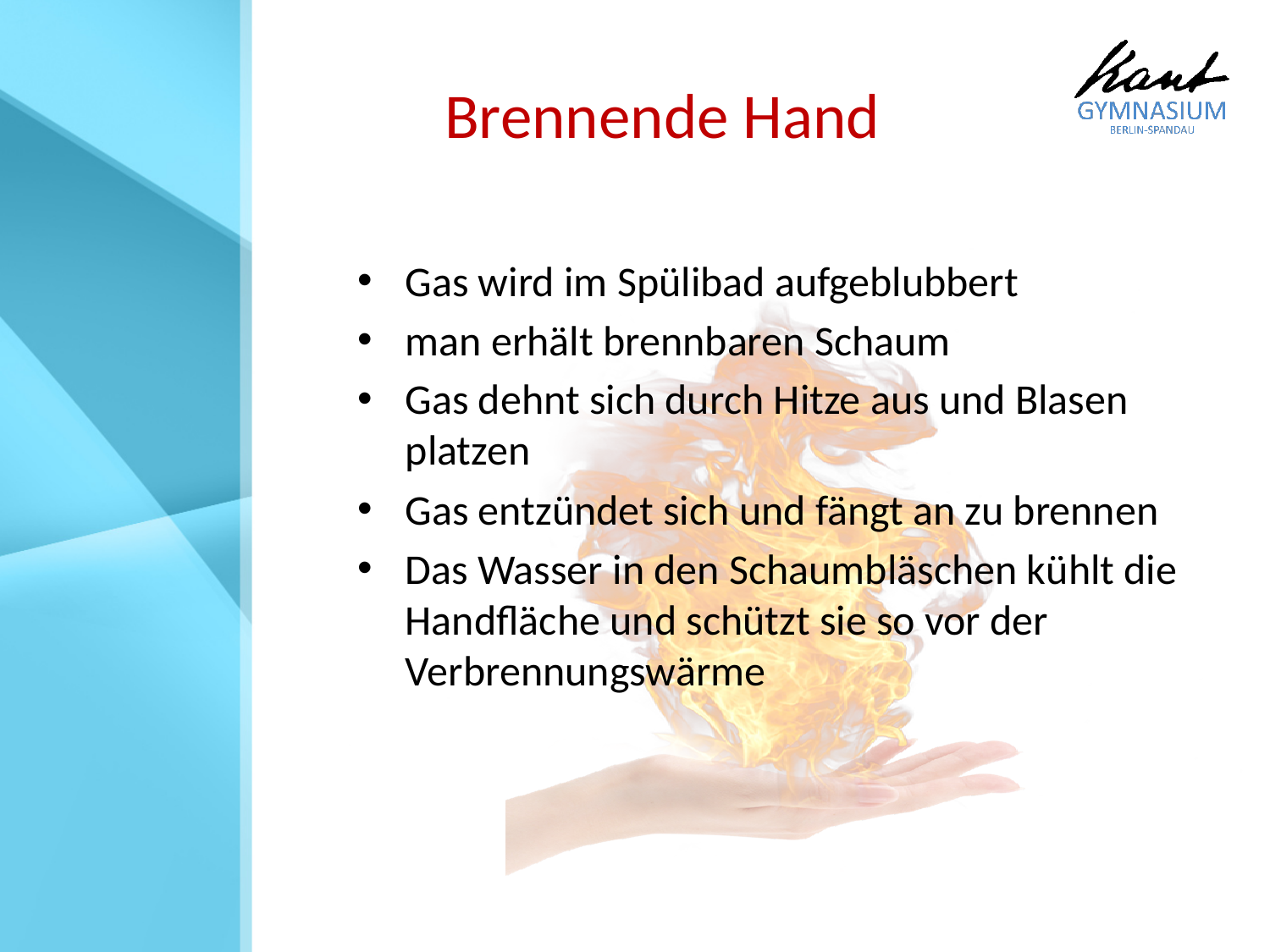

# Brennende Hand
Gas wird im Spülibad aufgeblubbert
man erhält brennbaren Schaum
Gas dehnt sich durch Hitze aus und Blasen platzen
Gas entzündet sich und fängt an zu brennen
Das Wasser in den Schaumbläschen kühlt die Handfläche und schützt sie so vor der Verbrennungswärme